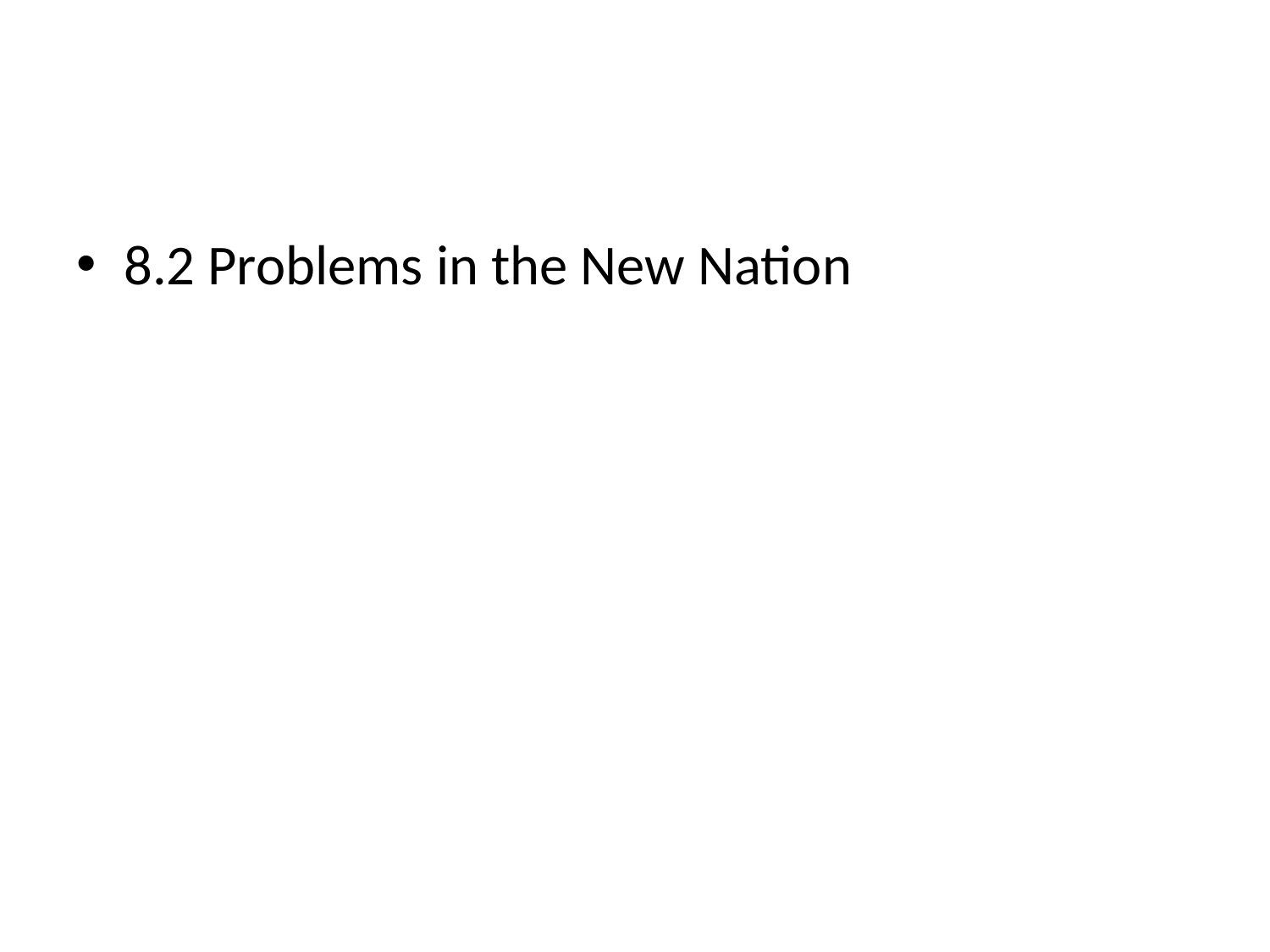

#
8.2 Problems in the New Nation